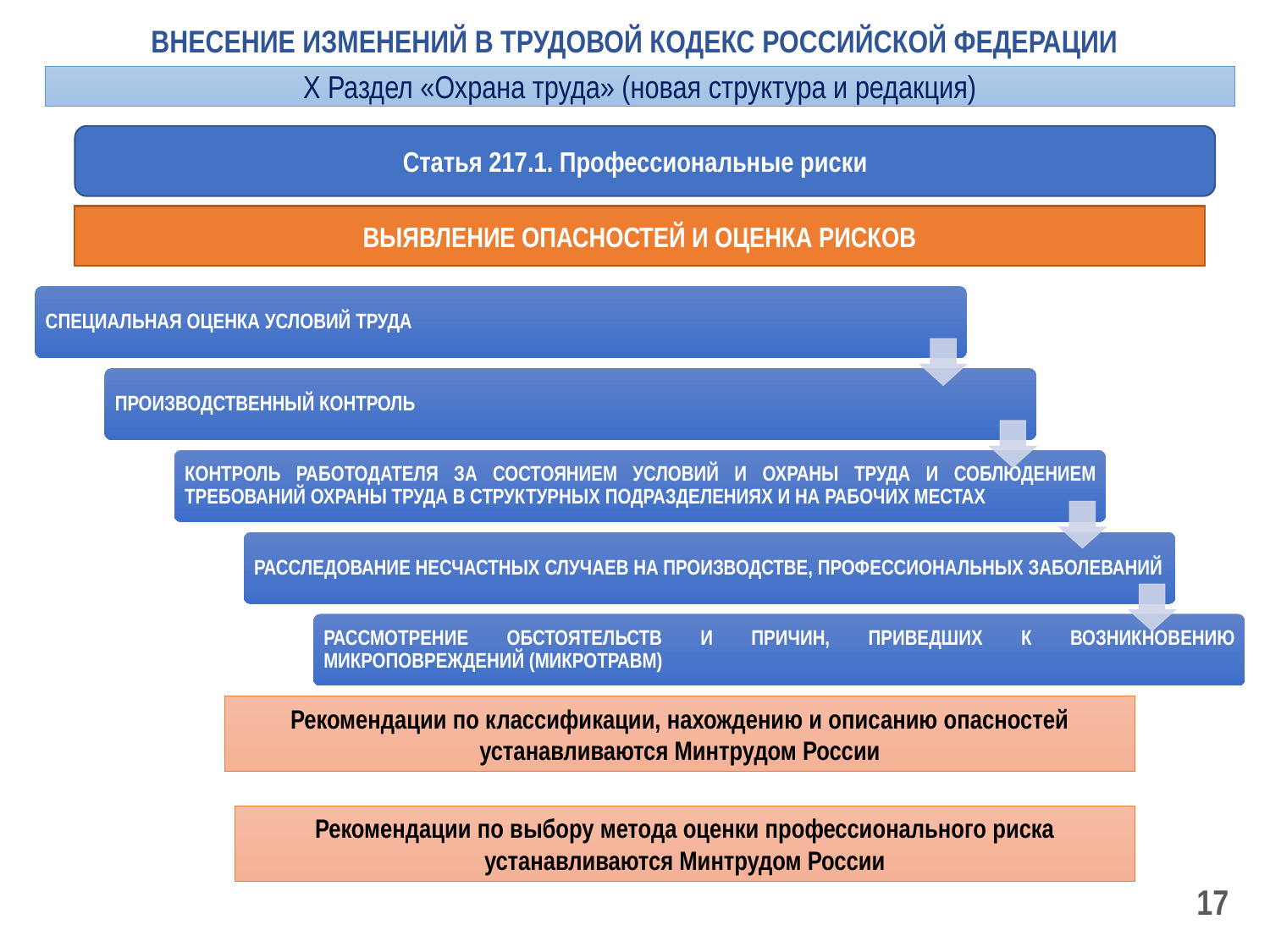

ВНЕСЕНИЕ ИЗМЕНЕНИЙ В ТРУДОВОЙ КОДЕКС РОССИЙСКОЙ ФЕДЕРАЦИИ
Х Раздел «Охрана труда» (новая структура и редакция)
Статья 217.1. Профессиональные риски
ВЫЯВЛЕНИЕ ОПАСНОСТЕЙ И ОЦЕНКА РИСКОВ
СПЕЦИАЛЬНАЯ ОЦЕНКА УСЛОВИЙ ТРУДА
ПРОИЗВОДСТВЕННЫЙ КОНТРОЛЬ
КОНТРОЛЬ РАБОТОДАТЕЛЯ ЗА СОСТОЯНИЕМ УСЛОВИЙ И ОХРАНЫ ТРУДА И СОБЛЮДЕНИЕМ ТРЕБОВАНИЙ ОХРАНЫ ТРУДА В СТРУКТУРНЫХ ПОДРАЗДЕЛЕНИЯХ И НА РАБОЧИХ МЕСТАХ
РАССЛЕДОВАНИЕ НЕСЧАСТНЫХ СЛУЧАЕВ НА ПРОИЗВОДСТВЕ, ПРОФЕССИОНАЛЬНЫХ ЗАБОЛЕВАНИЙ
РАССМОТРЕНИЕ ОБСТОЯТЕЛЬСТВ И ПРИЧИН, ПРИВЕДШИХ К ВОЗНИКНОВЕНИЮ МИКРОПОВРЕЖДЕНИЙ (МИКРОТРАВМ)

Рекомендации по классификации, нахождению и описанию опасностей устанавливаются Минтрудом России
Рекомендации по выбору метода оценки профессионального риска устанавливаются Минтрудом России
17